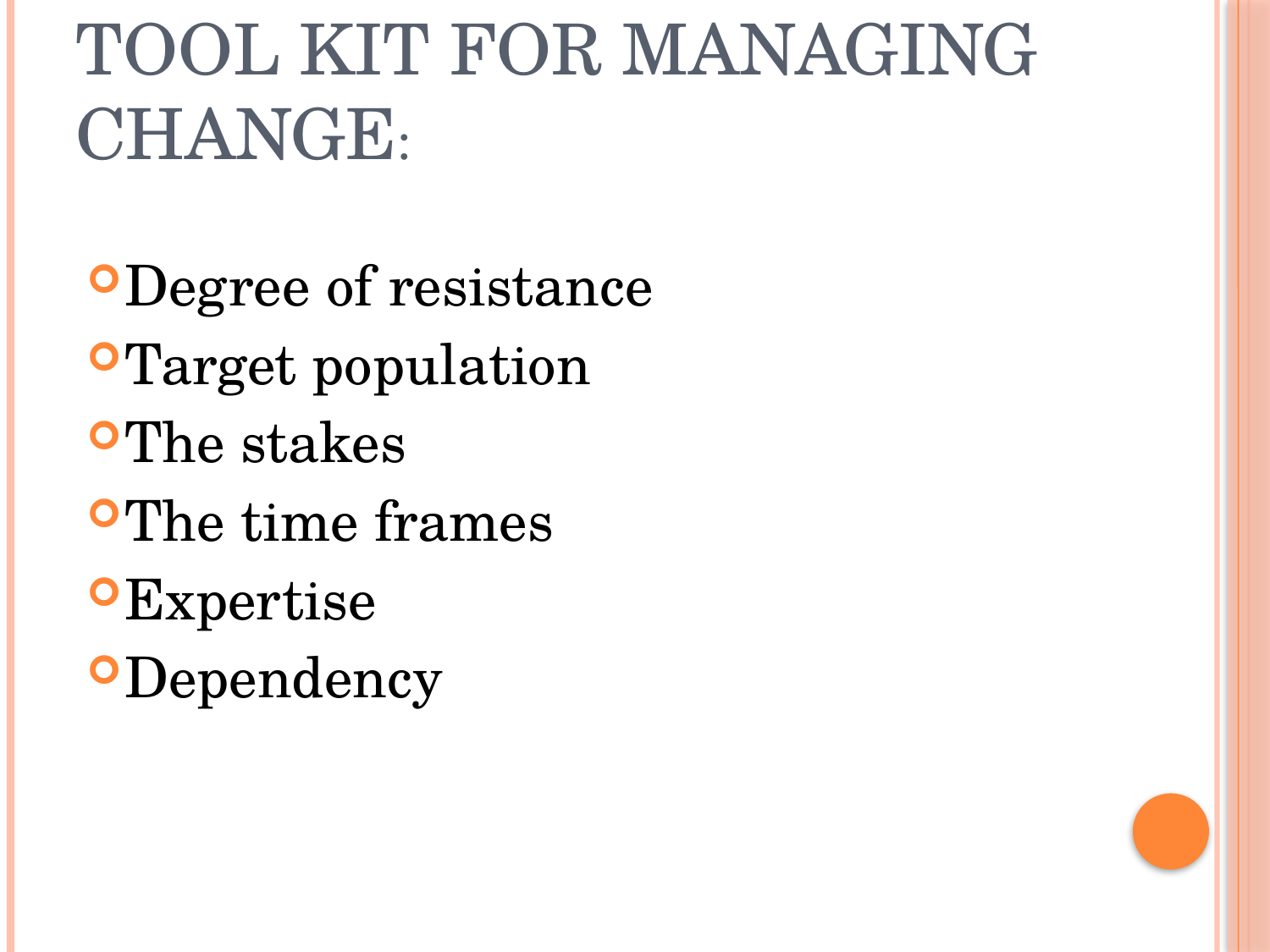

# Tool kit for managing change:
Degree of resistance
Target population
The stakes
The time frames
Expertise
Dependency